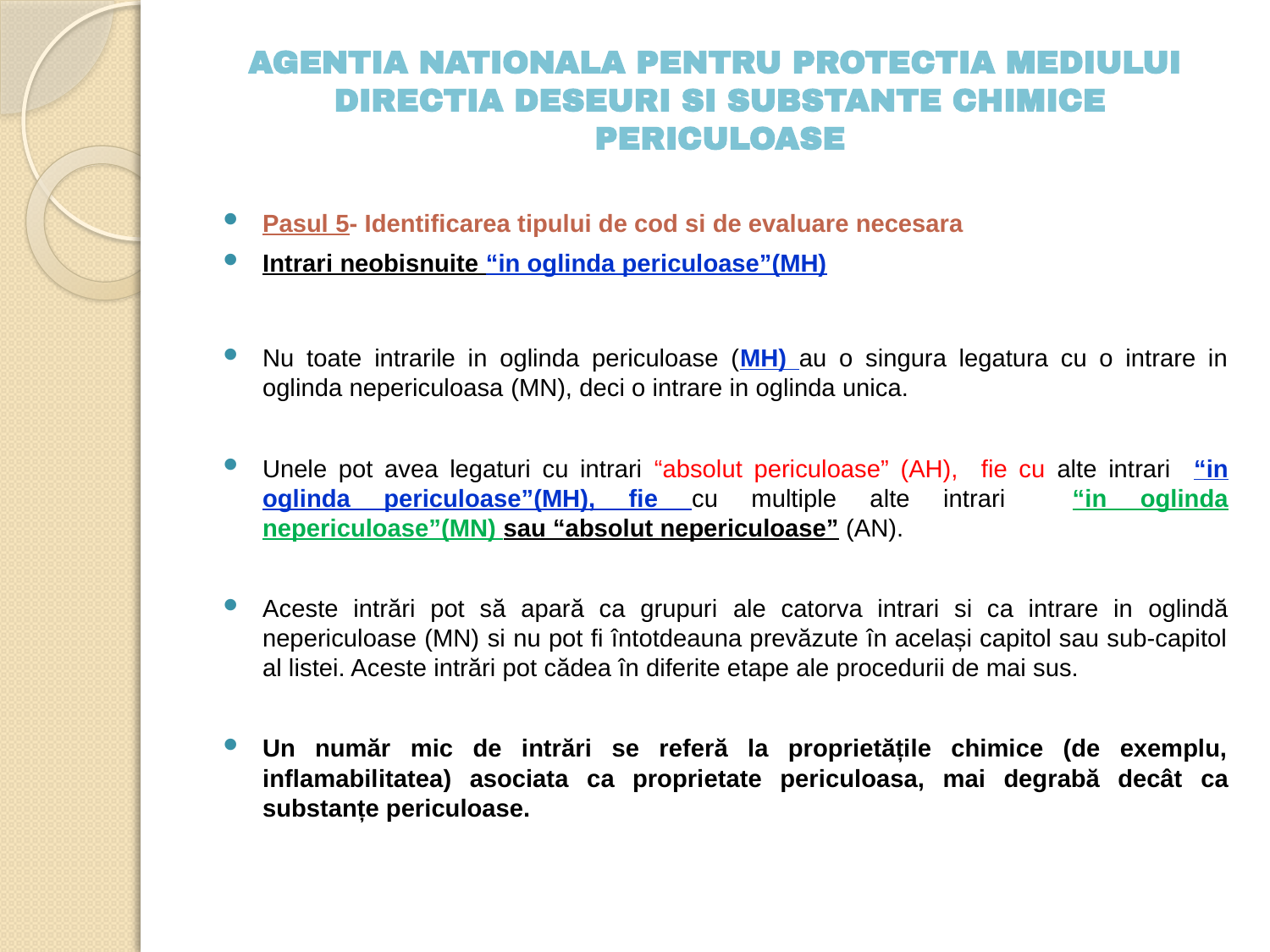

# AGENTIA NATIONALA PENTRU PROTECTIA MEDIULUI DIRECTIA DESEURI SI SUBSTANTE CHIMICE PERICULOASE
Pasul 5- Identificarea tipului de cod si de evaluare necesara
Intrari neobisnuite “in oglinda periculoase”(MH)

Nu toate intrarile in oglinda periculoase (MH) au o singura legatura cu o intrare in oglinda nepericuloasa (MN), deci o intrare in oglinda unica.

Unele pot avea legaturi cu intrari “absolut periculoase” (AH),  fie cu alte intrari  “in oglinda periculoase”(MH), fie cu multiple alte intrari  “in oglinda nepericuloase”(MN) sau “absolut nepericuloase” (AN).

Aceste intrări pot să apară ca grupuri ale catorva intrari si ca intrare in oglindă nepericuloase (MN) si nu pot fi întotdeauna prevăzute în același capitol sau sub-capitol al listei. Aceste intrări pot cădea în diferite etape ale procedurii de mai sus.

Un număr mic de intrări se referă la proprietățile chimice (de exemplu, inflamabilitatea) asociata ca proprietate periculoasa, mai degrabă decât ca substanțe periculoase.